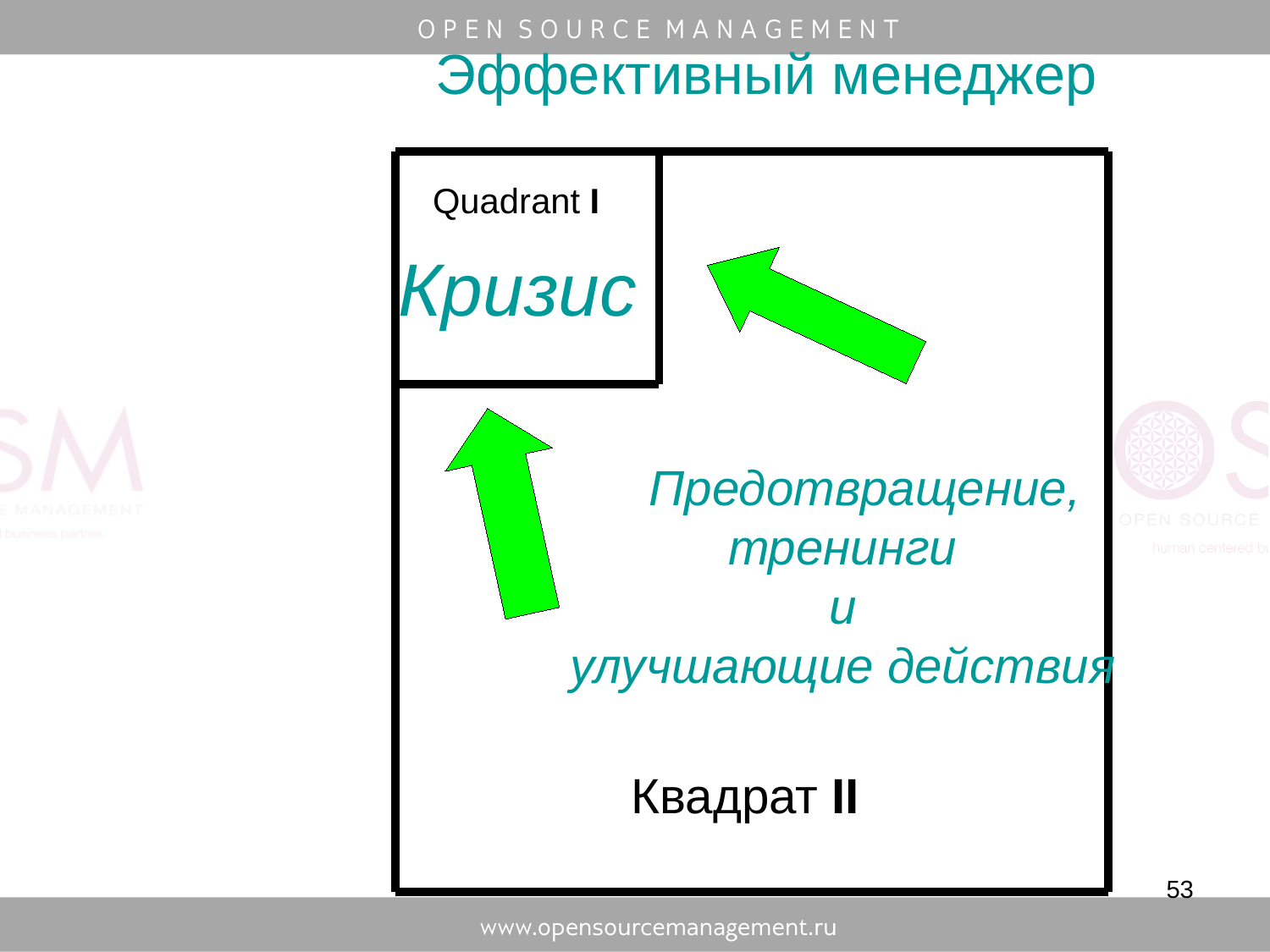

Эффективный менеджер

Quadrant I
Кризис

     Предотвращение, тренинги
и
улучшающие действия
Квадрат II
53